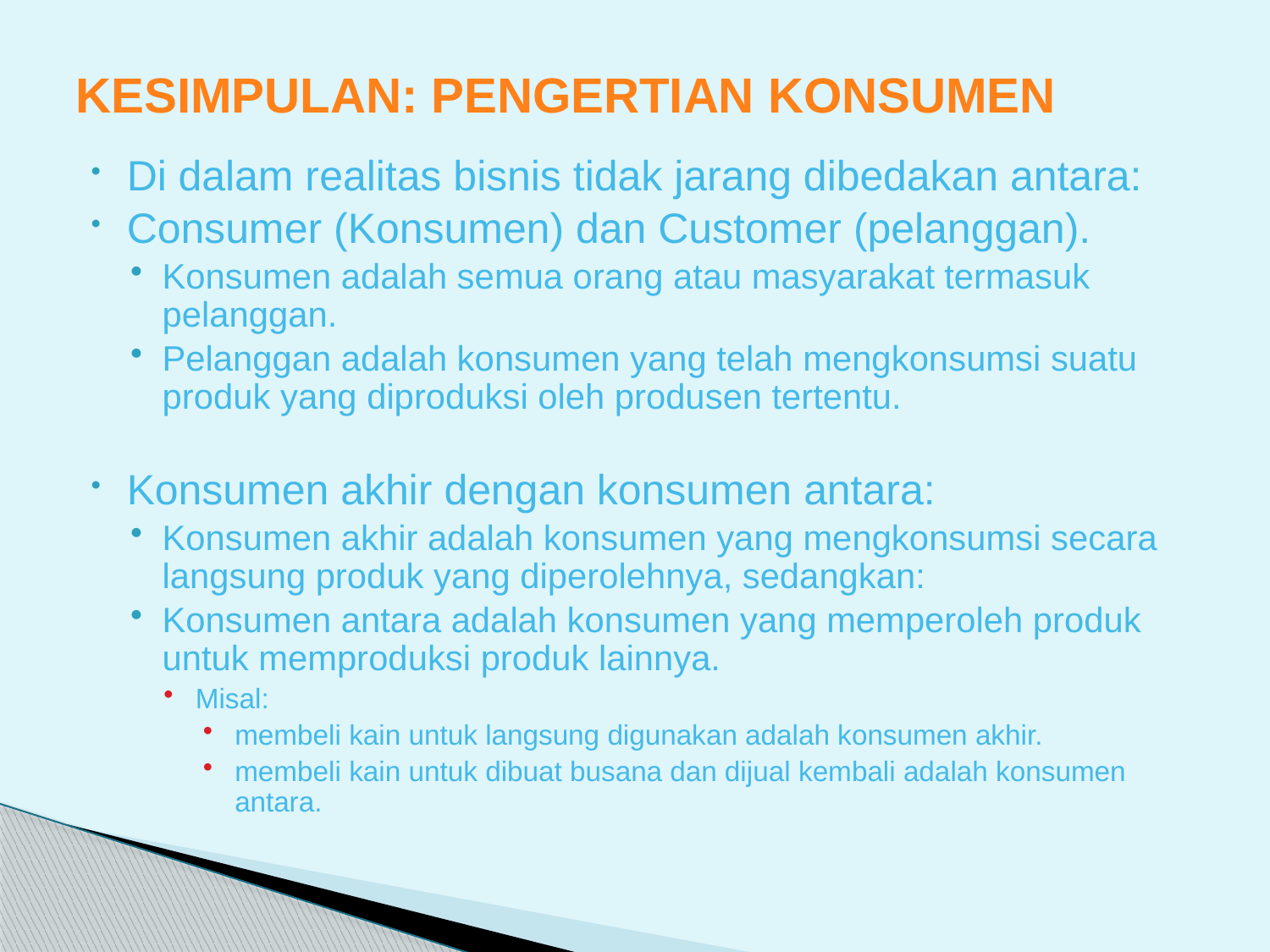

# KESIMPULAN: PENGERTIAN KONSUMEN
Di dalam realitas bisnis tidak jarang dibedakan antara:
Consumer (Konsumen) dan Customer (pelanggan).
Konsumen adalah semua orang atau masyarakat termasuk pelanggan.
Pelanggan adalah konsumen yang telah mengkonsumsi suatu produk yang diproduksi oleh produsen tertentu.

Konsumen akhir dengan konsumen antara:
Konsumen akhir adalah konsumen yang mengkonsumsi secara langsung produk yang diperolehnya, sedangkan:
Konsumen antara adalah konsumen yang memperoleh produk untuk memproduksi produk lainnya.
Misal:
membeli kain untuk langsung digunakan adalah konsumen akhir.
membeli kain untuk dibuat busana dan dijual kembali adalah konsumen antara.